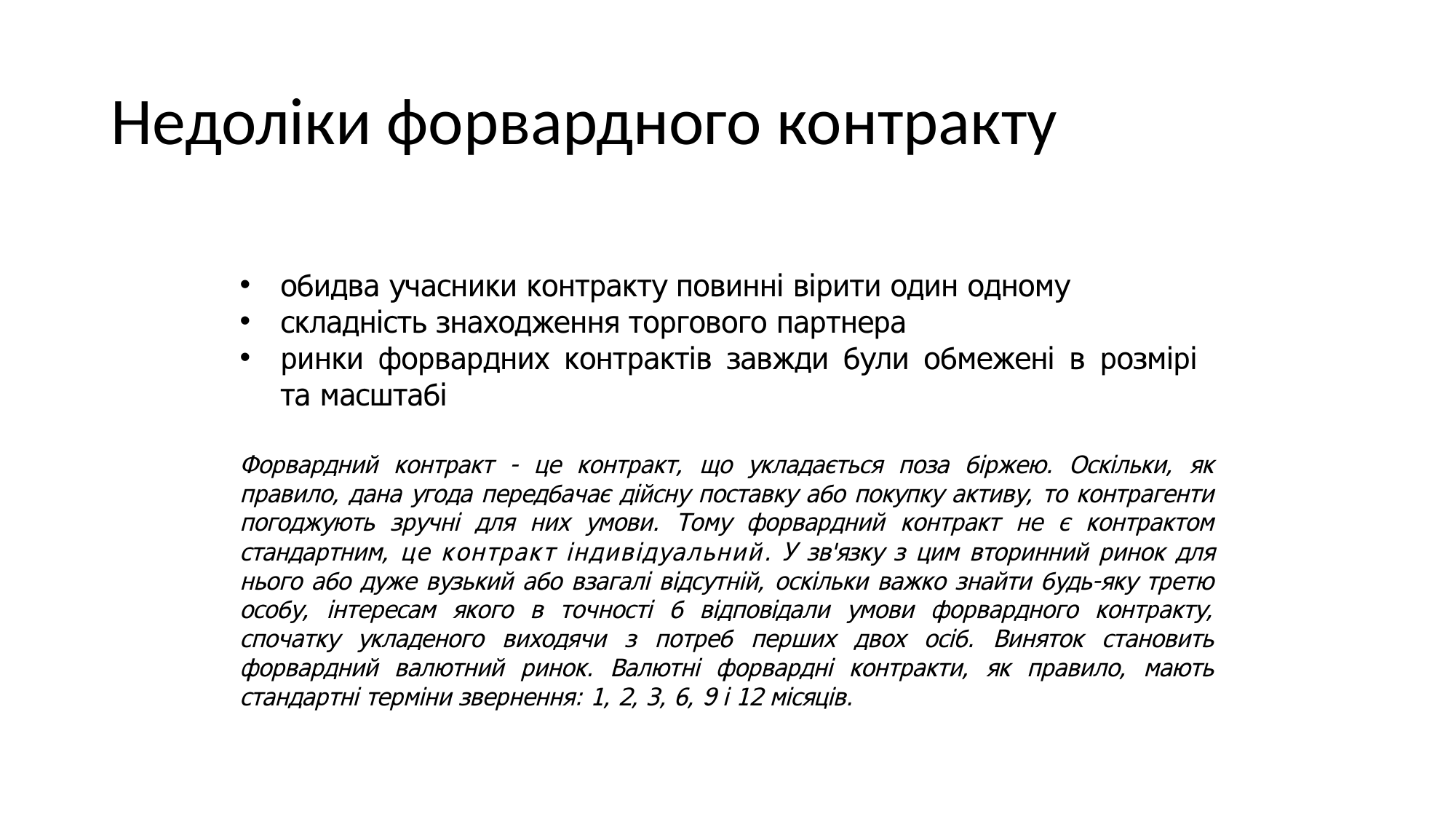

# Недоліки форвардного контракту
обидва учасники контракту повинні вірити один одному
складність знаходження торгового партнера
ринки форвардних контрактів завжди були обмежені в розмірі та масштабі
Форвардний контракт - це контракт, що укладається поза біржею. Оскільки, як правило, дана угода передбачає дійсну поставку або покупку активу, то контрагенти погоджують зручні для них умови. Тому форвардний контракт не є контрактом стандартним, це контракт індивідуальний. У зв'язку з цим вторинний ринок для нього або дуже вузький або взагалі відсутній, оскільки важко знайти будь-яку третю особу, інтересам якого в точності б відповідали умови форвардного контракту, спочатку укладеного виходячи з потреб перших двох осіб. Виняток становить форвардний валютний ринок. Валютні форвардні контракти, як правило, мають стандартні терміни звернення: 1, 2, 3, 6, 9 і 12 місяців.